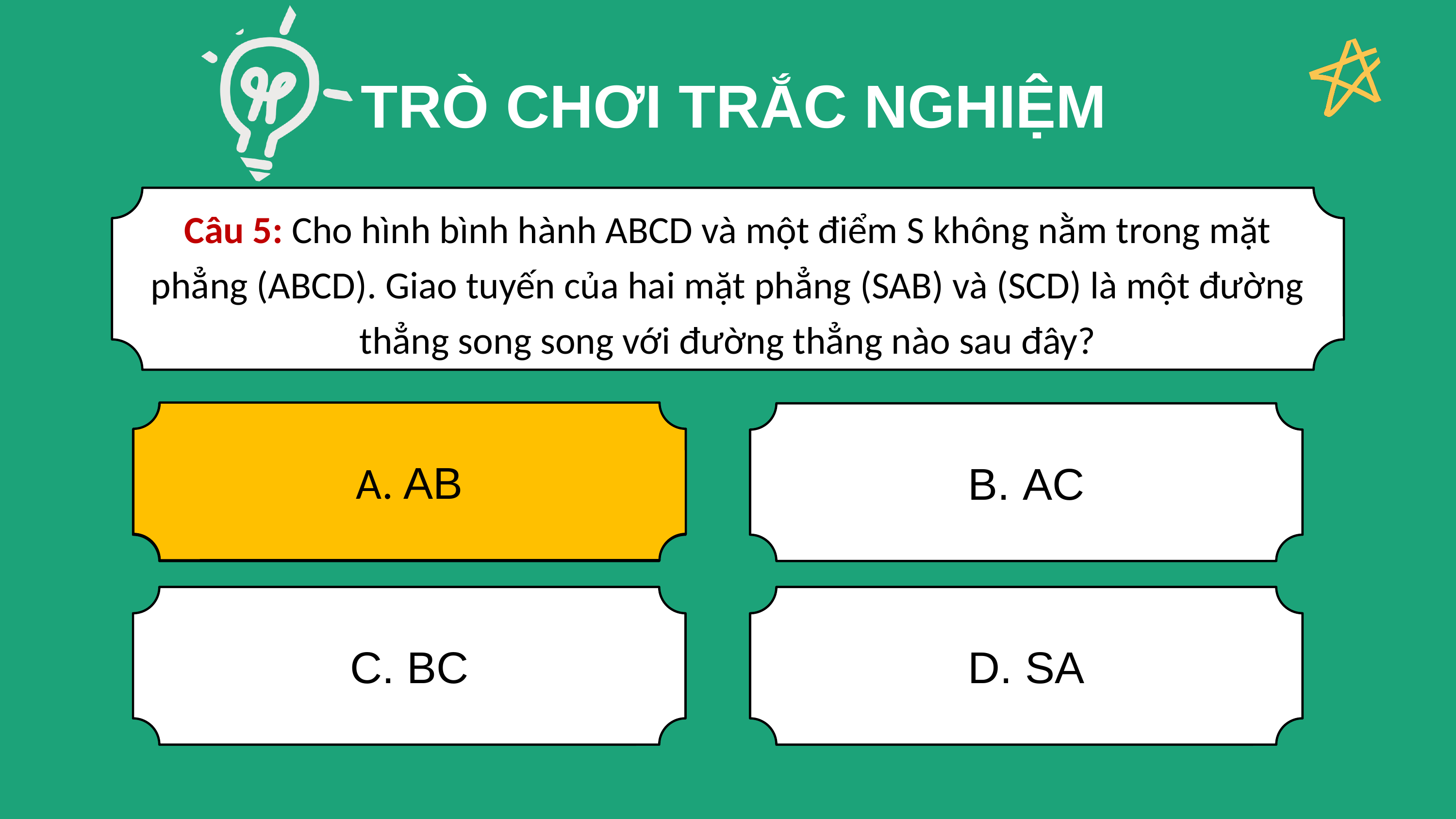

TRÒ CHƠI TRẮC NGHIỆM
Câu 5: Cho hình bình hành ABCD và một điểm S không nằm trong mặt phẳng (ABCD). Giao tuyến của hai mặt phẳng (SAB) và (SCD) là một đường thẳng song song với đường thẳng nào sau đây?
A. AB
A. AB
B. AC
C. BC
D. SA